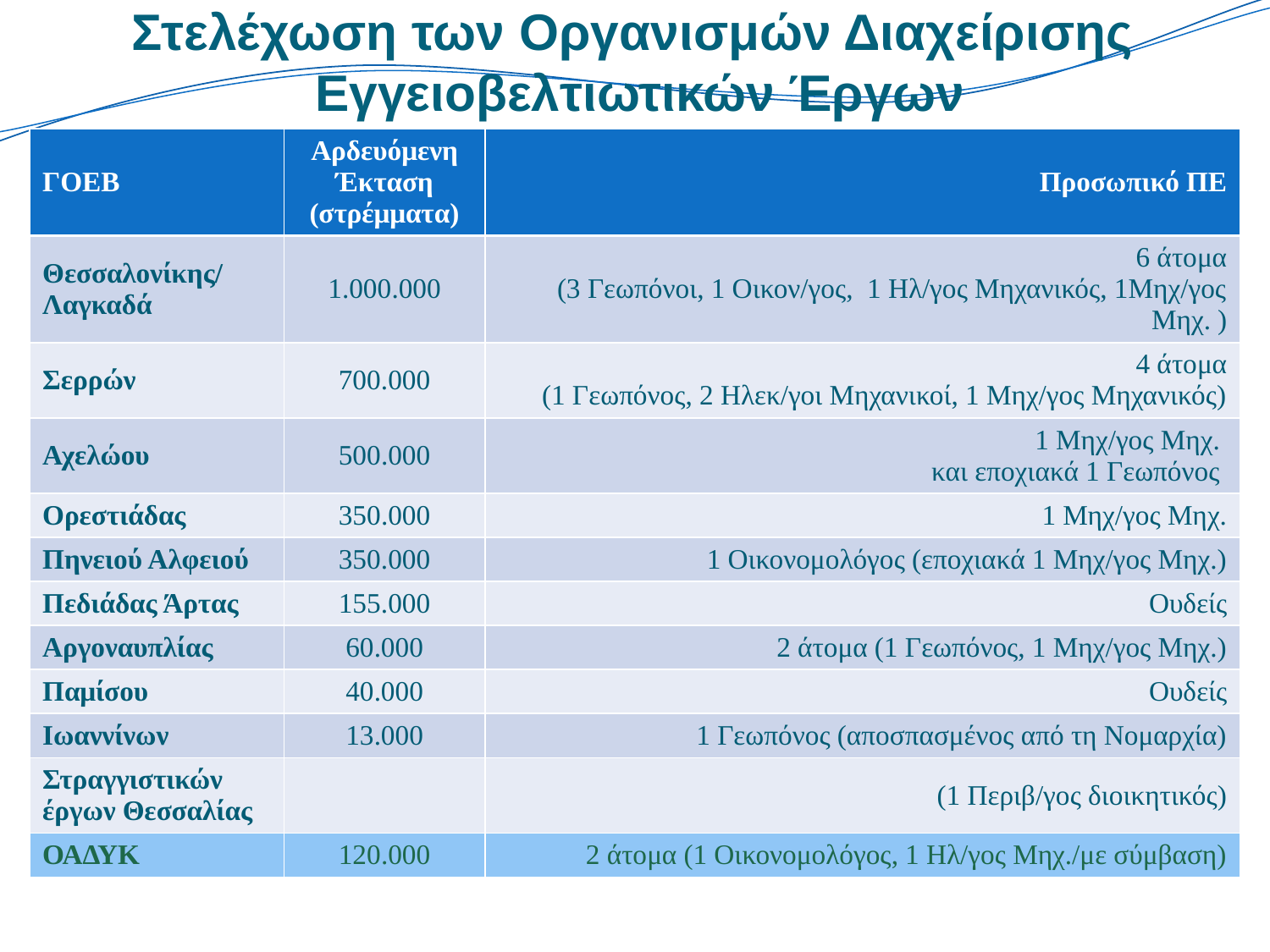

# Στελέχωση των Οργανισμών Διαχείρισης Εγγειοβελτιωτικών Έργων
| ΓΟΕΒ | Αρδευόμενη Έκταση (στρέμματα) | Προσωπικό ΠΕ |
| --- | --- | --- |
| Θεσσαλονίκης/ Λαγκαδά | 1.000.000 | 6 άτομα (3 Γεωπόνοι, 1 Οικον/γος, 1 Ηλ/γος Μηχανικός, 1Μηχ/γος Μηχ. ) |
| Σερρών | 700.000 | 4 άτομα (1 Γεωπόνος, 2 Ηλεκ/γοι Μηχανικοί, 1 Μηχ/γος Μηχανικός) |
| Αχελώου | 500.000 | 1 Μηχ/γος Μηχ. και εποχιακά 1 Γεωπόνος |
| Ορεστιάδας | 350.000 | 1 Μηχ/γος Μηχ. |
| Πηνειού Αλφειού | 350.000 | 1 Οικονομολόγος (εποχιακά 1 Μηχ/γος Μηχ.) |
| Πεδιάδας Άρτας | 155.000 | Ουδείς |
| Αργοναυπλίας | 60.000 | 2 άτομα (1 Γεωπόνος, 1 Μηχ/γος Μηχ.) |
| Παμίσου | 40.000 | Ουδείς |
| Ιωαννίνων | 13.000 | 1 Γεωπόνος (αποσπασμένος από τη Νομαρχία) |
| Στραγγιστικών έργων Θεσσαλίας |  | (1 Περιβ/γος διοικητικός) |
| ΟΑΔΥΚ | 120.000 | 2 άτομα (1 Οικονομολόγος, 1 Ηλ/γος Μηχ./με σύμβαση) |